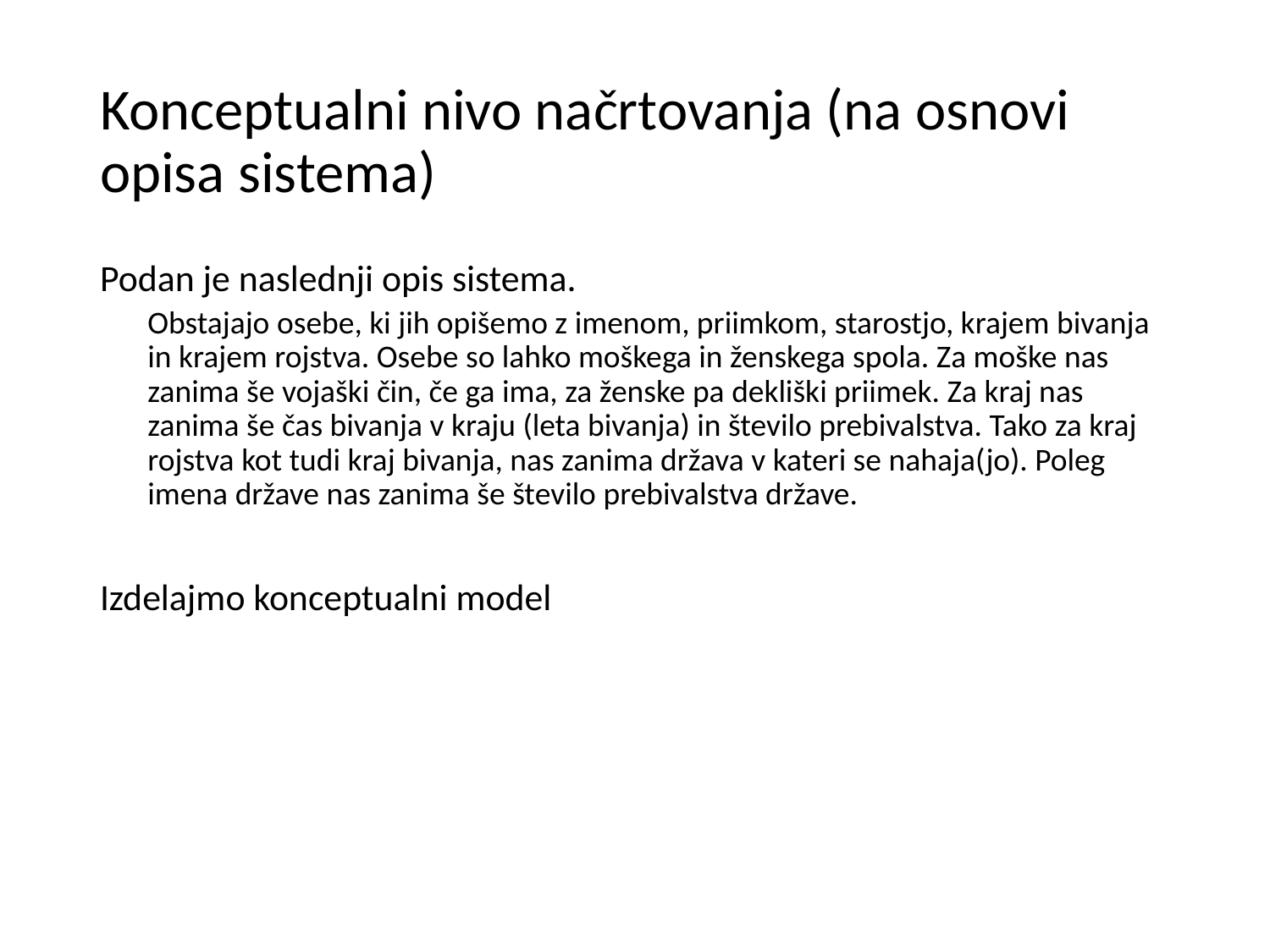

# Konceptualni nivo načrtovanja (na osnovi opisa sistema)
Podan je naslednji opis sistema.
Obstajajo osebe, ki jih opišemo z imenom, priimkom, starostjo, krajem bivanja in krajem rojstva. Osebe so lahko moškega in ženskega spola. Za moške nas zanima še vojaški čin, če ga ima, za ženske pa dekliški priimek. Za kraj nas zanima še čas bivanja v kraju (leta bivanja) in število prebivalstva. Tako za kraj rojstva kot tudi kraj bivanja, nas zanima država v kateri se nahaja(jo). Poleg imena države nas zanima še število prebivalstva države.

Izdelajmo konceptualni model